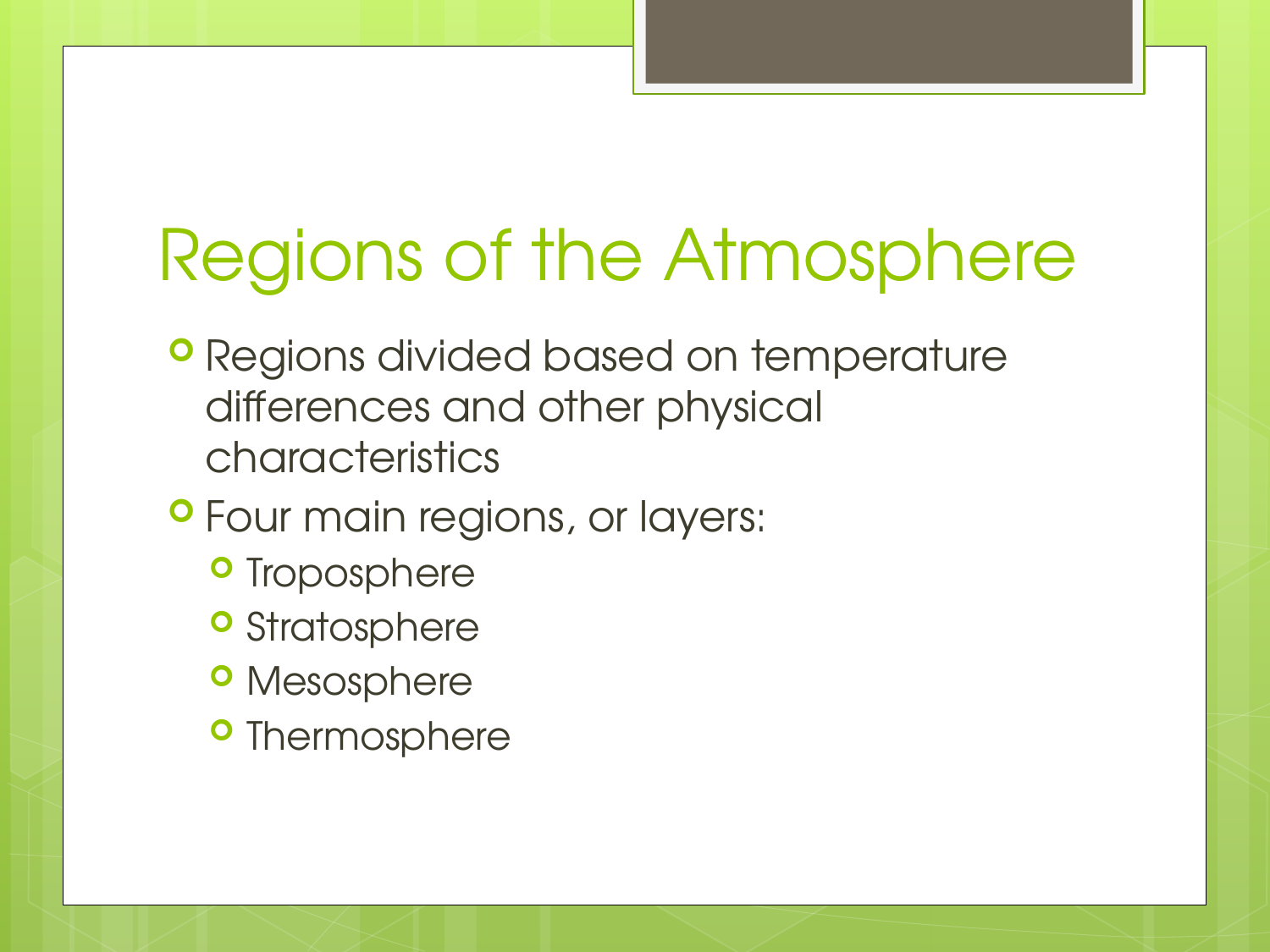

# Regions of the Atmosphere
Regions divided based on temperature differences and other physical characteristics
Four main regions, or layers:
Troposphere
Stratosphere
Mesosphere
Thermosphere